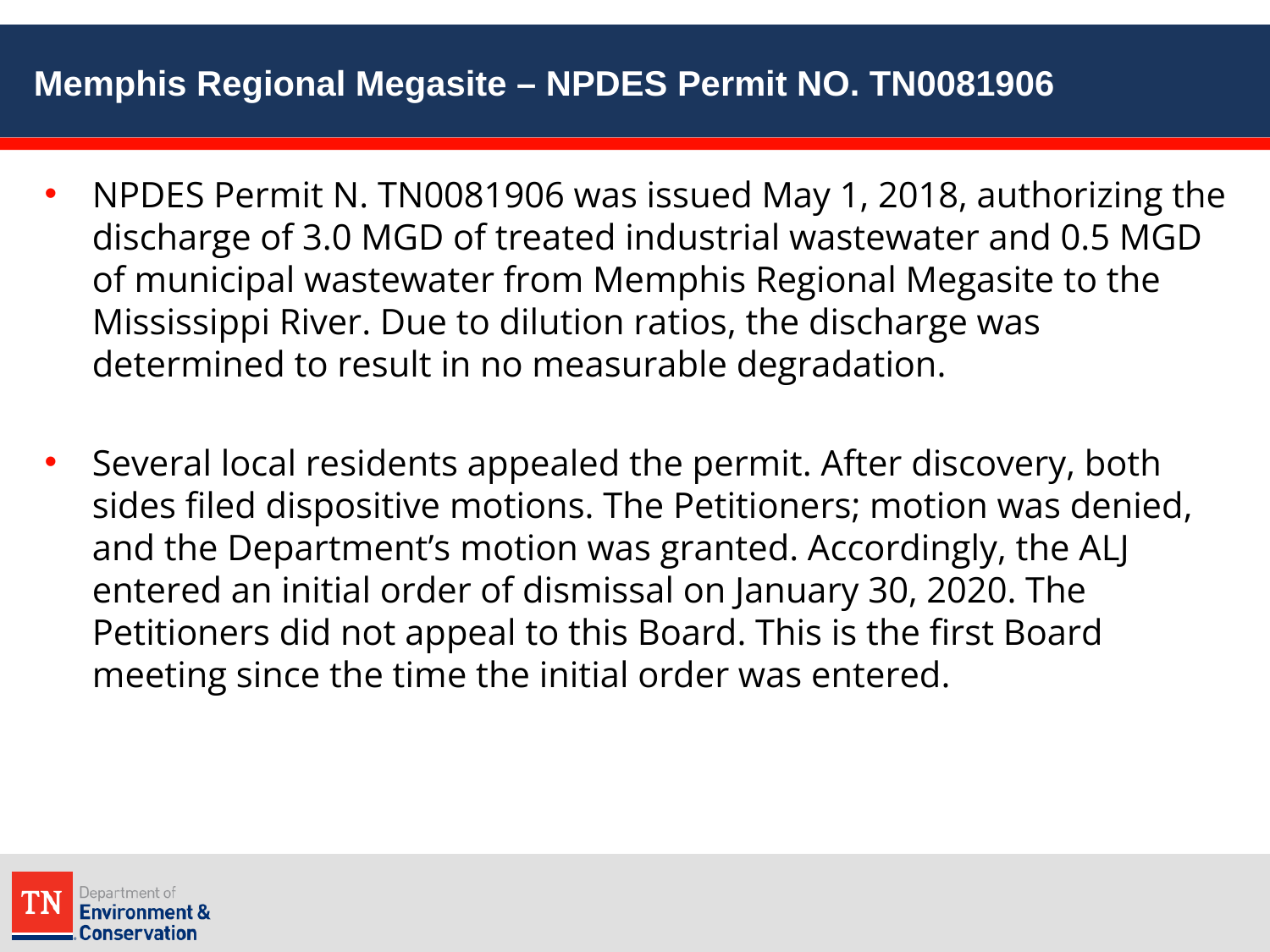

# Memphis Regional Megasite – NPDES Permit NO. TN0081906
NPDES Permit N. TN0081906 was issued May 1, 2018, authorizing the discharge of 3.0 MGD of treated industrial wastewater and 0.5 MGD of municipal wastewater from Memphis Regional Megasite to the Mississippi River. Due to dilution ratios, the discharge was determined to result in no measurable degradation.

Several local residents appealed the permit. After discovery, both sides filed dispositive motions. The Petitioners; motion was denied, and the Department’s motion was granted. Accordingly, the ALJ entered an initial order of dismissal on January 30, 2020. The Petitioners did not appeal to this Board. This is the first Board meeting since the time the initial order was entered.